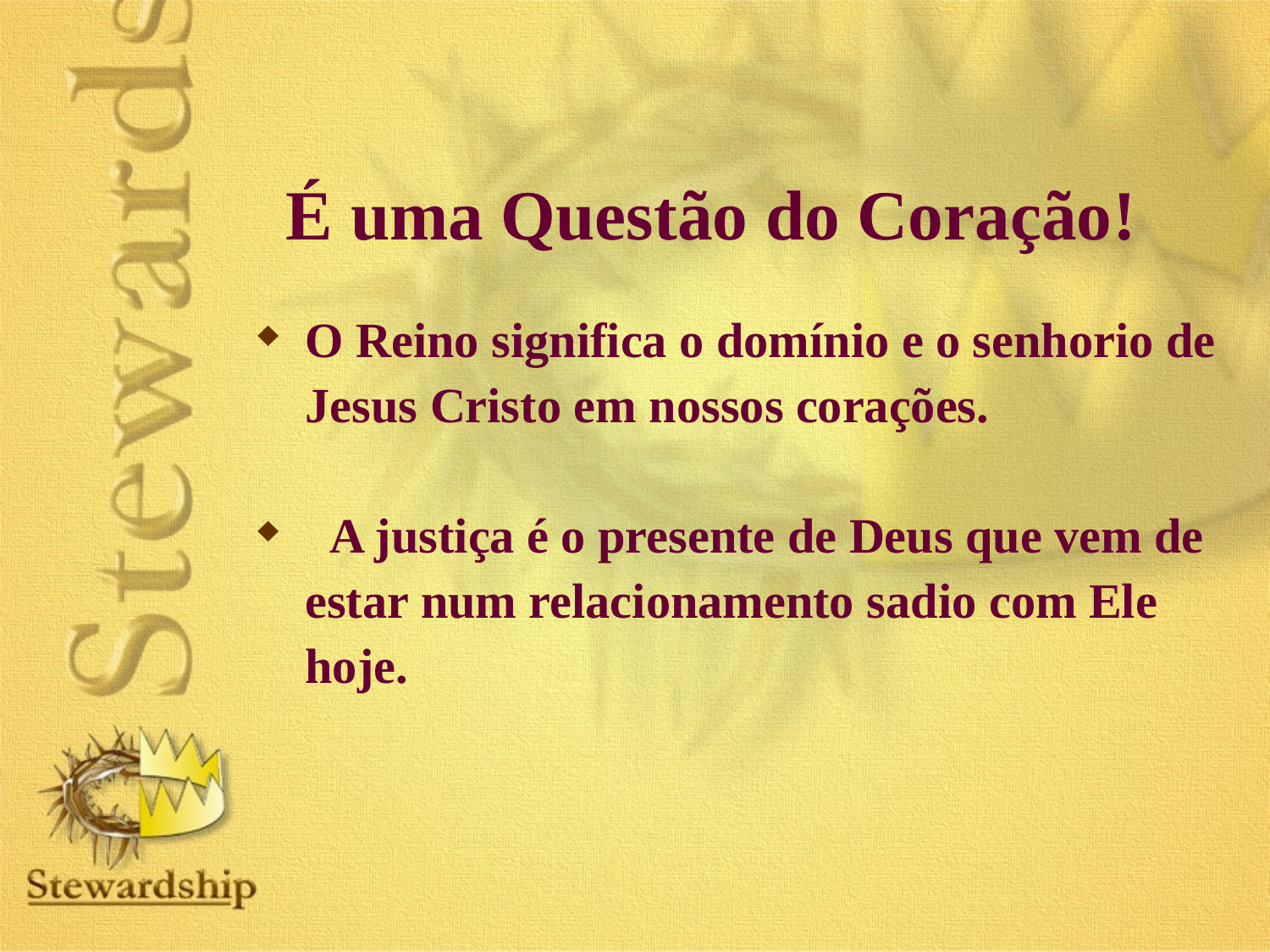

# É uma Questão do Coração!
O Reino significa o domínio e o senhorio de Jesus Cristo em nossos corações.

  A justiça é o presente de Deus que vem de estar num relacionamento sadio com Ele hoje.